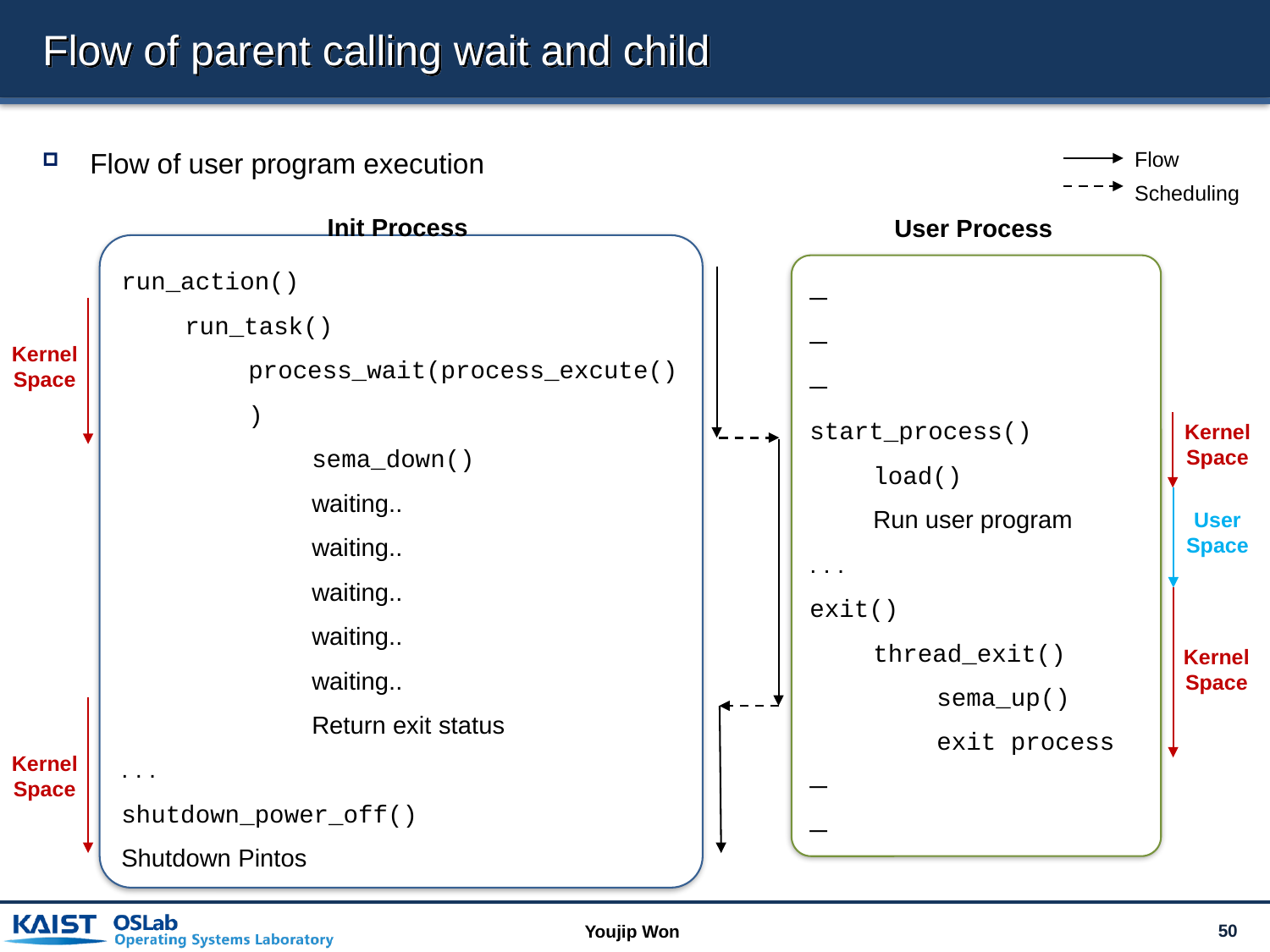

# Flow of parent calling wait and child
Flow of user program execution
Flow
Scheduling
Init Process
User Process
run_action()
run_task()
process_wait(process_excute())
sema_down()
waiting..
waiting..
waiting..
waiting..
waiting..
Return exit status
. . .
shutdown_power_off()
Shutdown Pintos
─
─
─
start_process()
load()
Run user program
. . .
exit()
thread_exit()
sema_up()
exit process
─
─
Kernel
Space
Kernel
Space
User
Space
Kernel
Space
Kernel
Space
Youjip Won
50